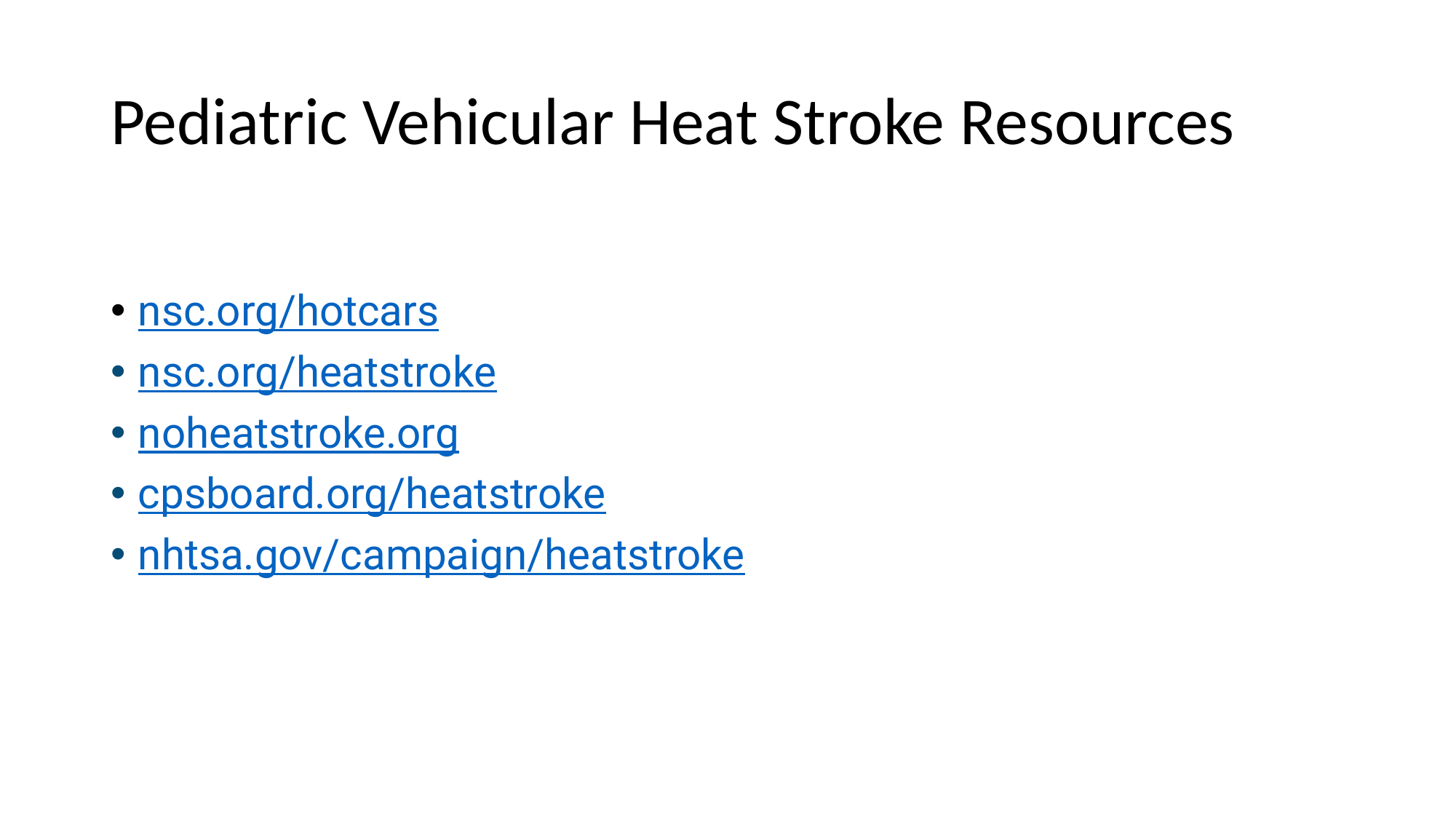

# Pediatric Vehicular Heat Stroke Resources

nsc.org/hotcars
nsc.org/heatstroke
noheatstroke.org
cpsboard.org/heatstroke
nhtsa.gov/campaign/heatstroke